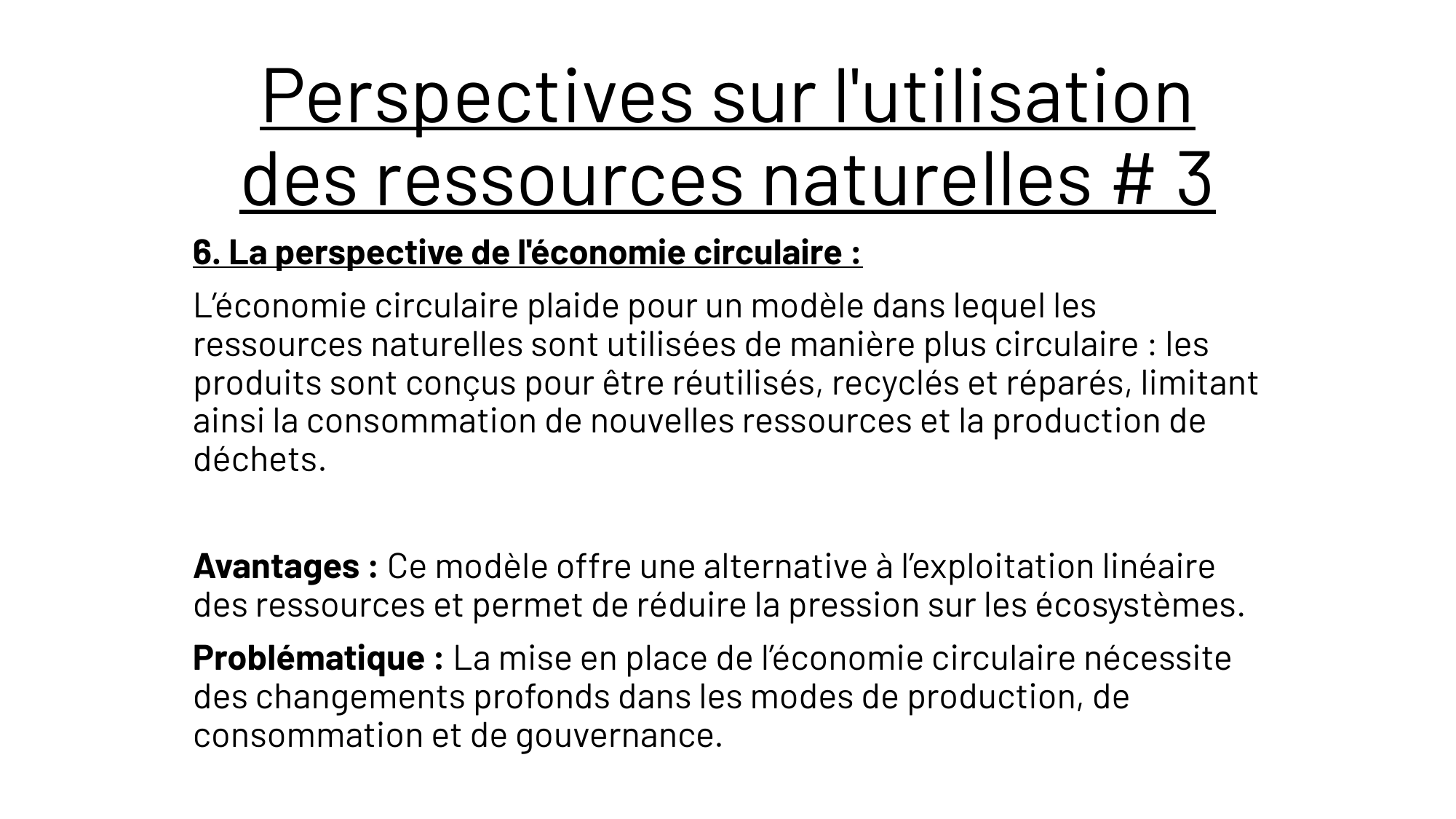

# Perspectives sur l'utilisation des ressources naturelles # 3
6. La perspective de l'économie circulaire :
L’économie circulaire plaide pour un modèle dans lequel les ressources naturelles sont utilisées de manière plus circulaire : les produits sont conçus pour être réutilisés, recyclés et réparés, limitant ainsi la consommation de nouvelles ressources et la production de déchets.

Avantages : Ce modèle offre une alternative à l’exploitation linéaire des ressources et permet de réduire la pression sur les écosystèmes.
Problématique : La mise en place de l’économie circulaire nécessite des changements profonds dans les modes de production, de consommation et de gouvernance.